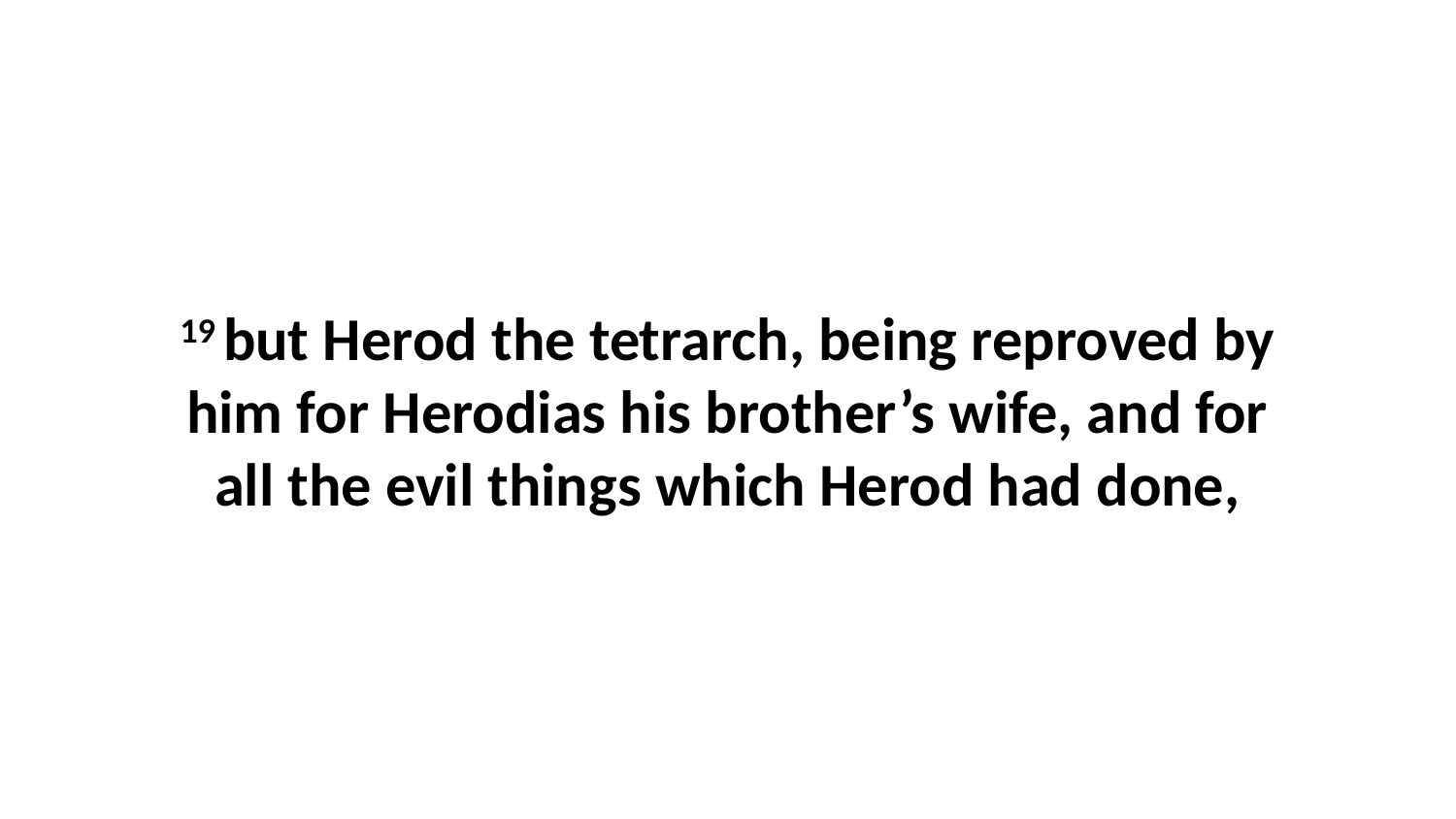

19 but Herod the tetrarch, being reproved by him for Herodias his brother’s wife, and for all the evil things which Herod had done,